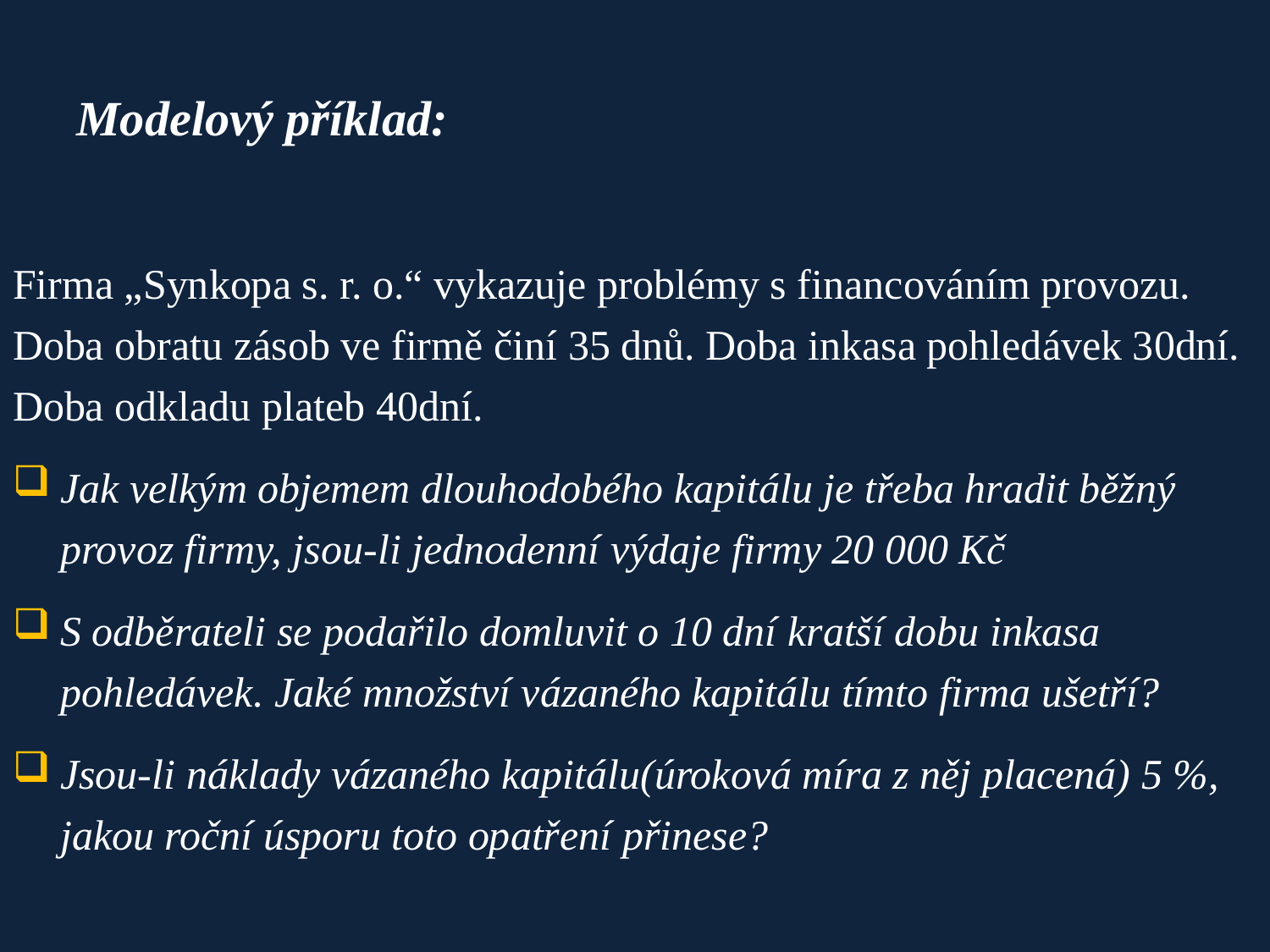

# Modelový příklad:

Firma „Synkopa s. r. o.“ vykazuje problémy s financováním provozu. Doba obratu zásob ve firmě činí 35 dnů. Doba inkasa pohledávek 30dní. Doba odkladu plateb 40dní.
Jak velkým objemem dlouhodobého kapitálu je třeba hradit běžný provoz firmy, jsou-li jednodenní výdaje firmy 20 000 Kč
S odběrateli se podařilo domluvit o 10 dní kratší dobu inkasa pohledávek. Jaké množství vázaného kapitálu tímto firma ušetří?
Jsou-li náklady vázaného kapitálu(úroková míra z něj placená) 5 %, jakou roční úsporu toto opatření přinese?